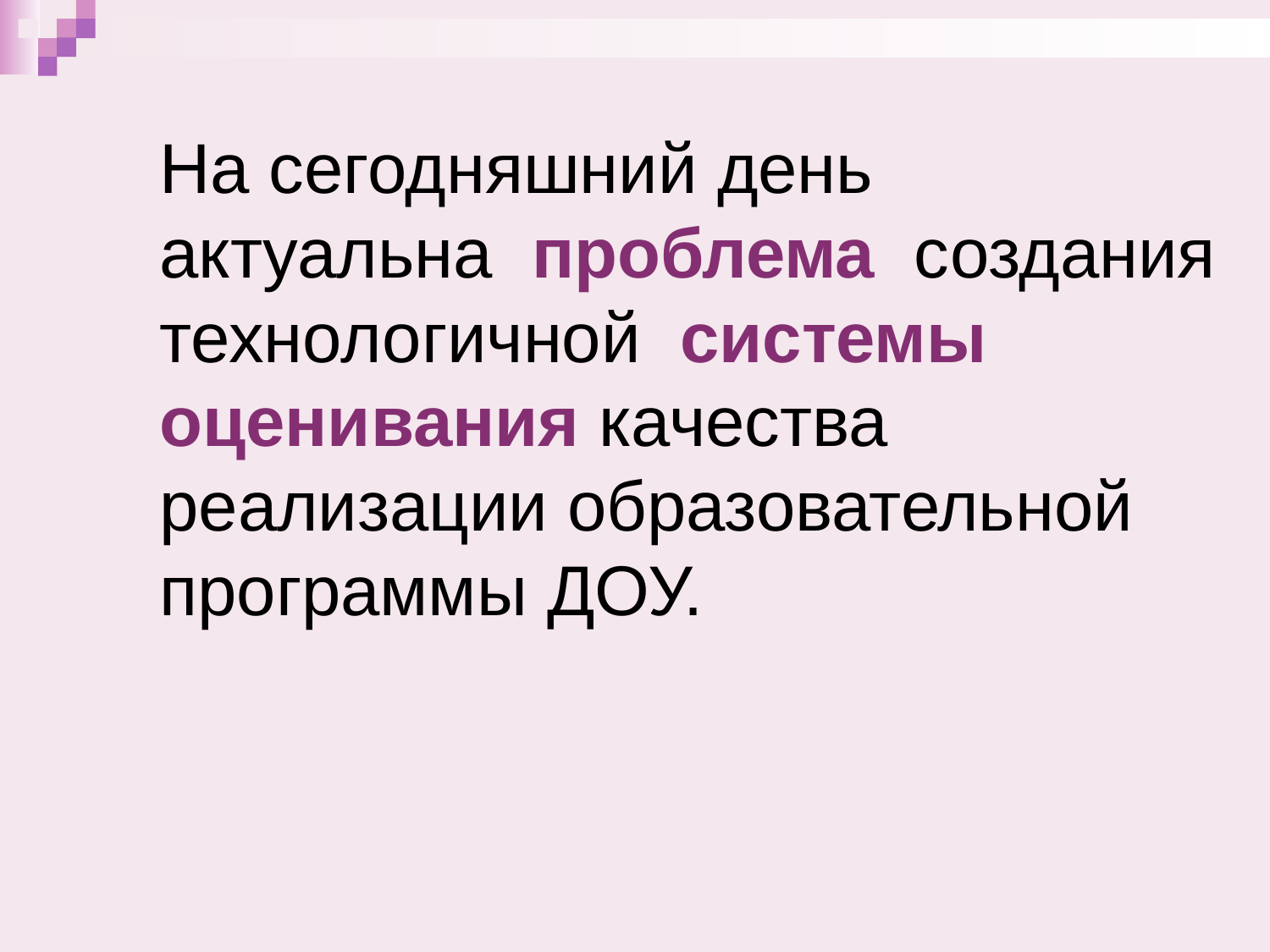

#
На сегодняшний день  актуальна  проблема  создания технологичной  системы оценивания качества реализации образовательной программы ДОУ.